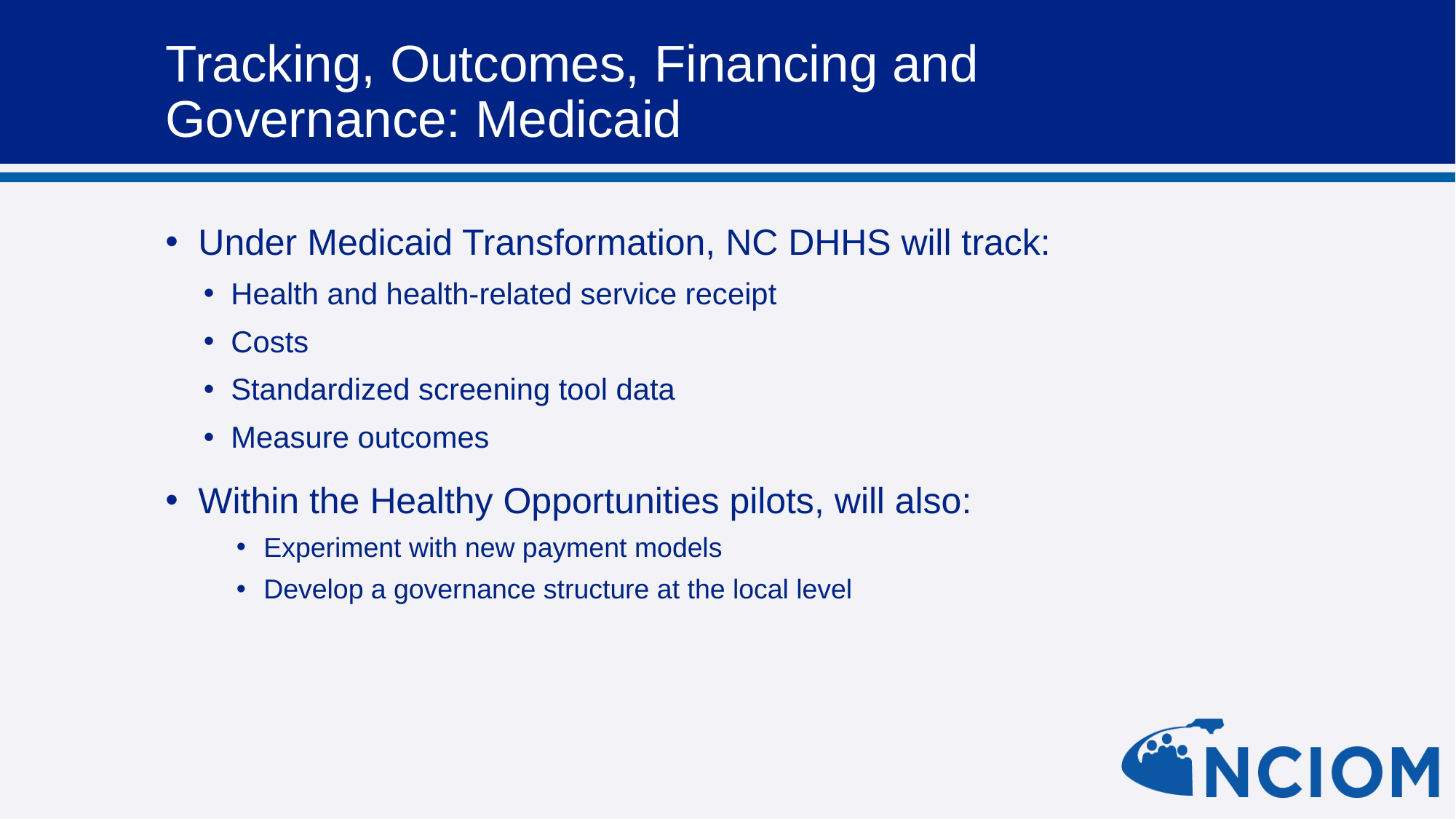

# Tracking, Outcomes, Financing and Governance: Medicaid
Under Medicaid Transformation, NC DHHS will track:
Health and health-related service receipt
Costs
Standardized screening tool data
Measure outcomes
Within the Healthy Opportunities pilots, will also:
Experiment with new payment models
Develop a governance structure at the local level